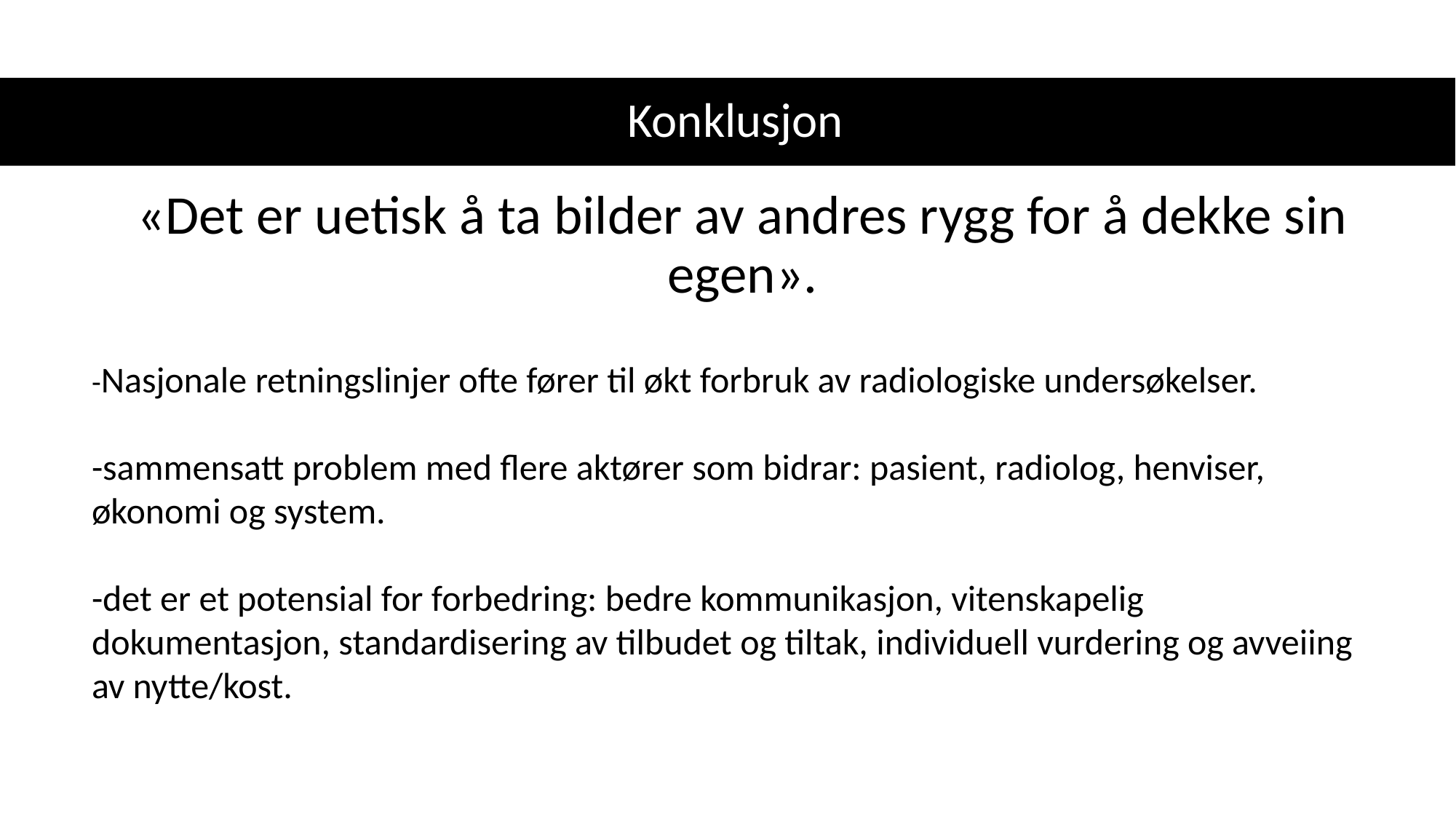

# Konklusjon

«Det er uetisk å ta bilder av andres rygg for å dekke sin egen».

-Nasjonale retningslinjer ofte fører til økt forbruk av radiologiske undersøkelser.

-sammensatt problem med flere aktører som bidrar: pasient, radiolog, henviser, økonomi og system.

-det er et potensial for forbedring: bedre kommunikasjon, vitenskapelig dokumentasjon, standardisering av tilbudet og tiltak, individuell vurdering og avveiing av nytte/kost.